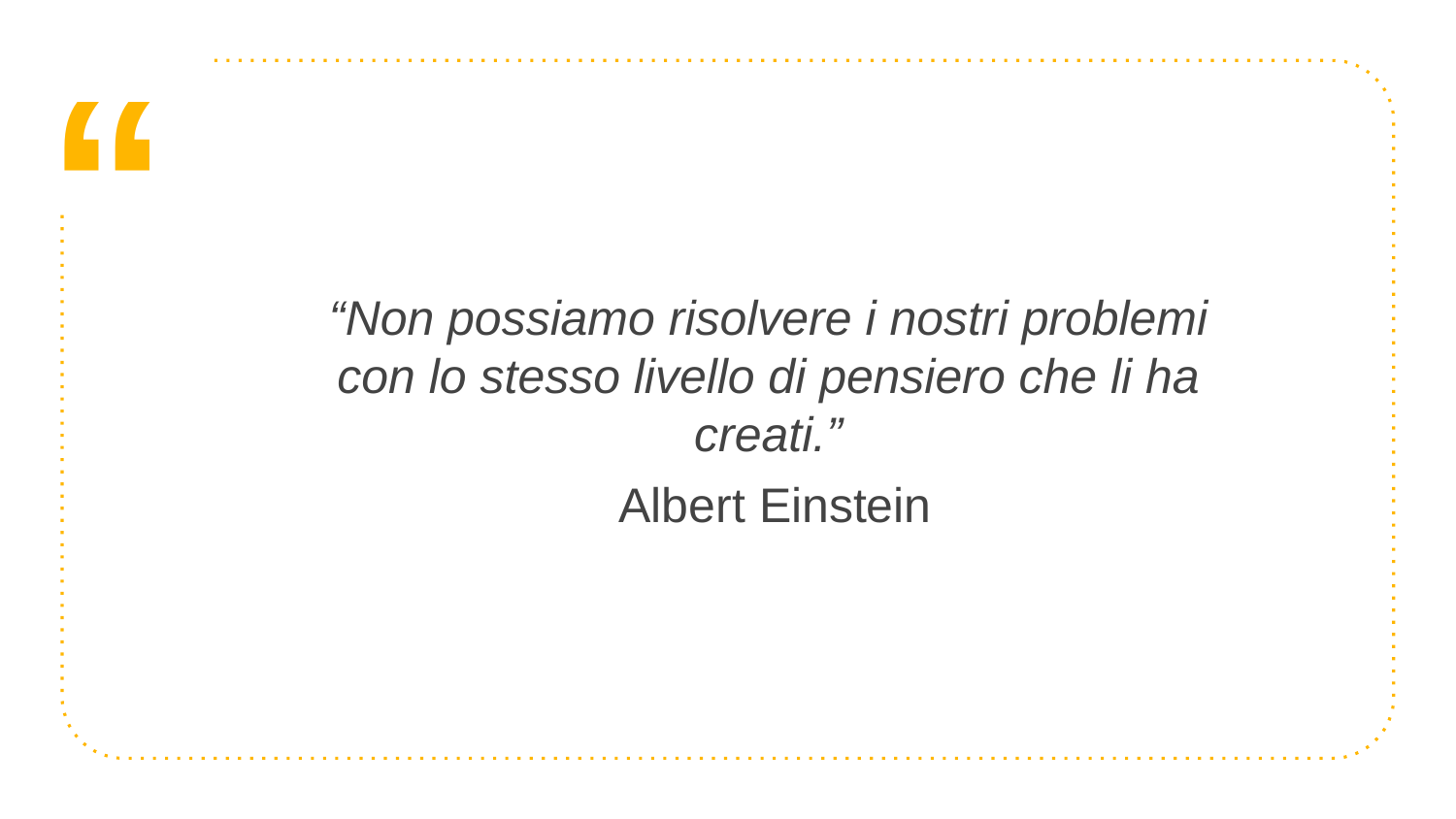

“Non possiamo risolvere i nostri problemi con lo stesso livello di pensiero che li ha creati.”
 Albert Einstein